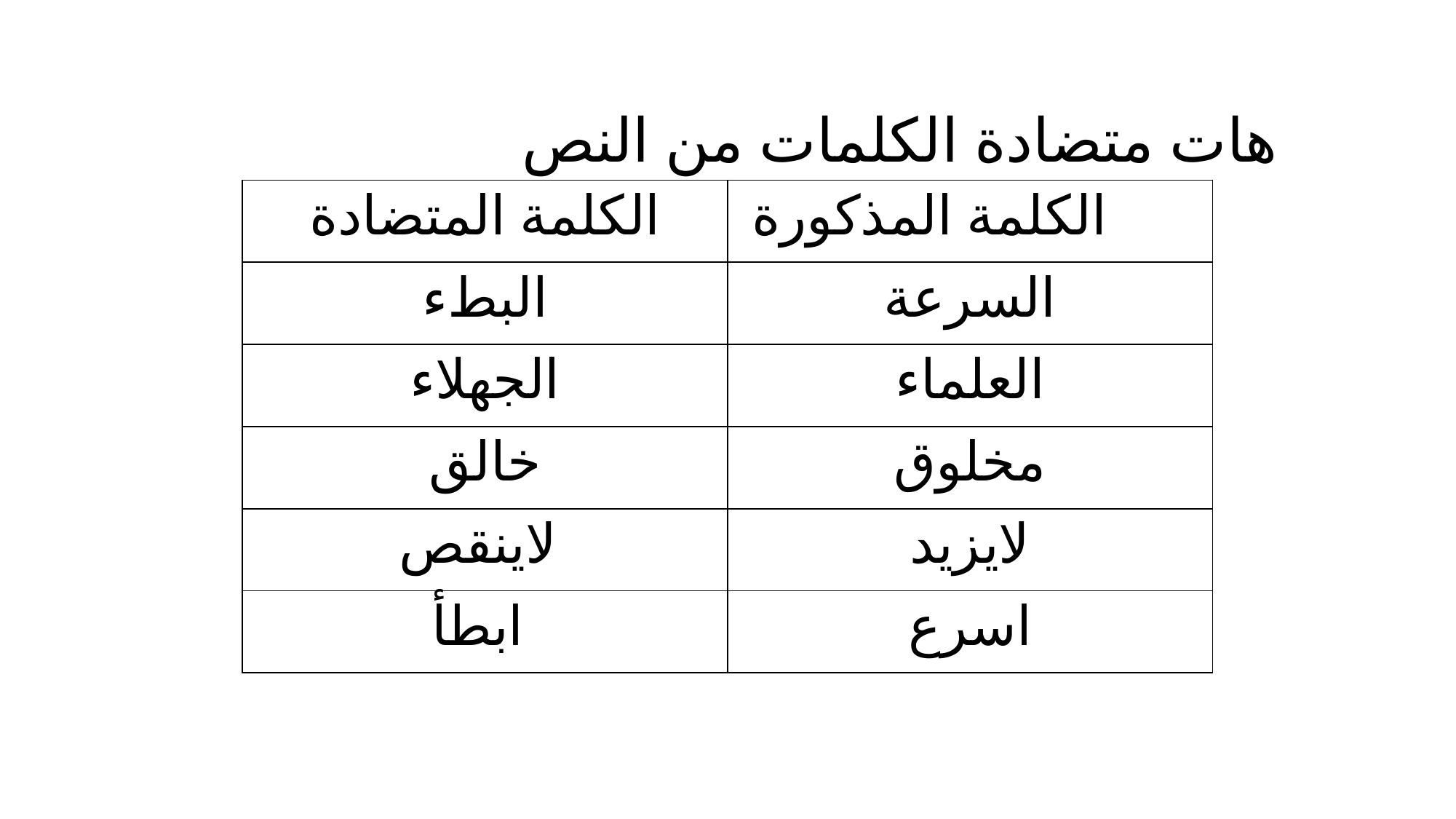

هات متضادة الكلمات من النص
| الكلمة المتضادة | الكلمة المذكورة |
| --- | --- |
| البطء | السرعة |
| الجهلاء | العلماء |
| خالق | مخلوق |
| لاينقص | لايزيد |
| ابطأ | اسرع |